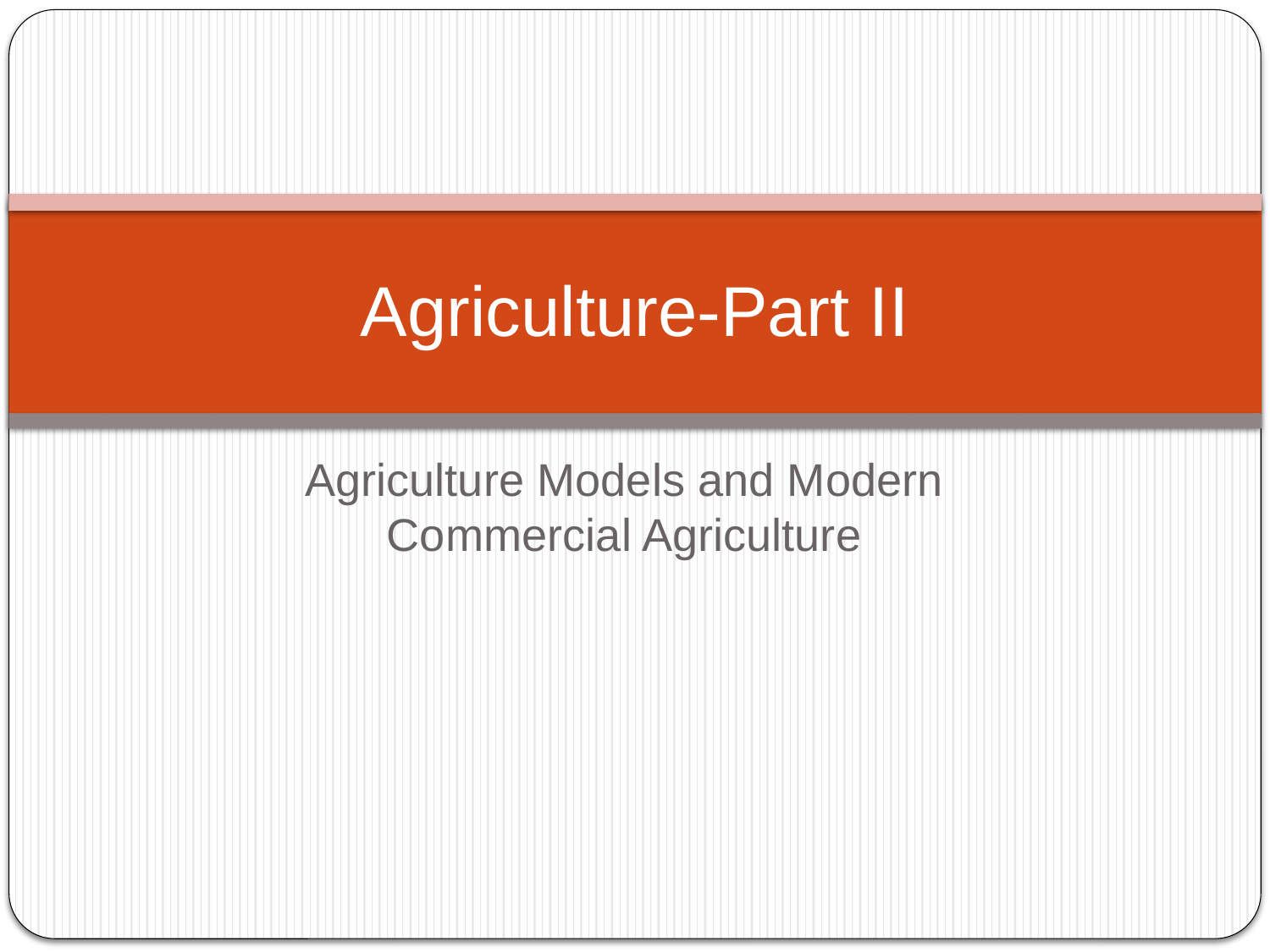

# Agriculture-Part II
Agriculture Models and Modern Commercial Agriculture